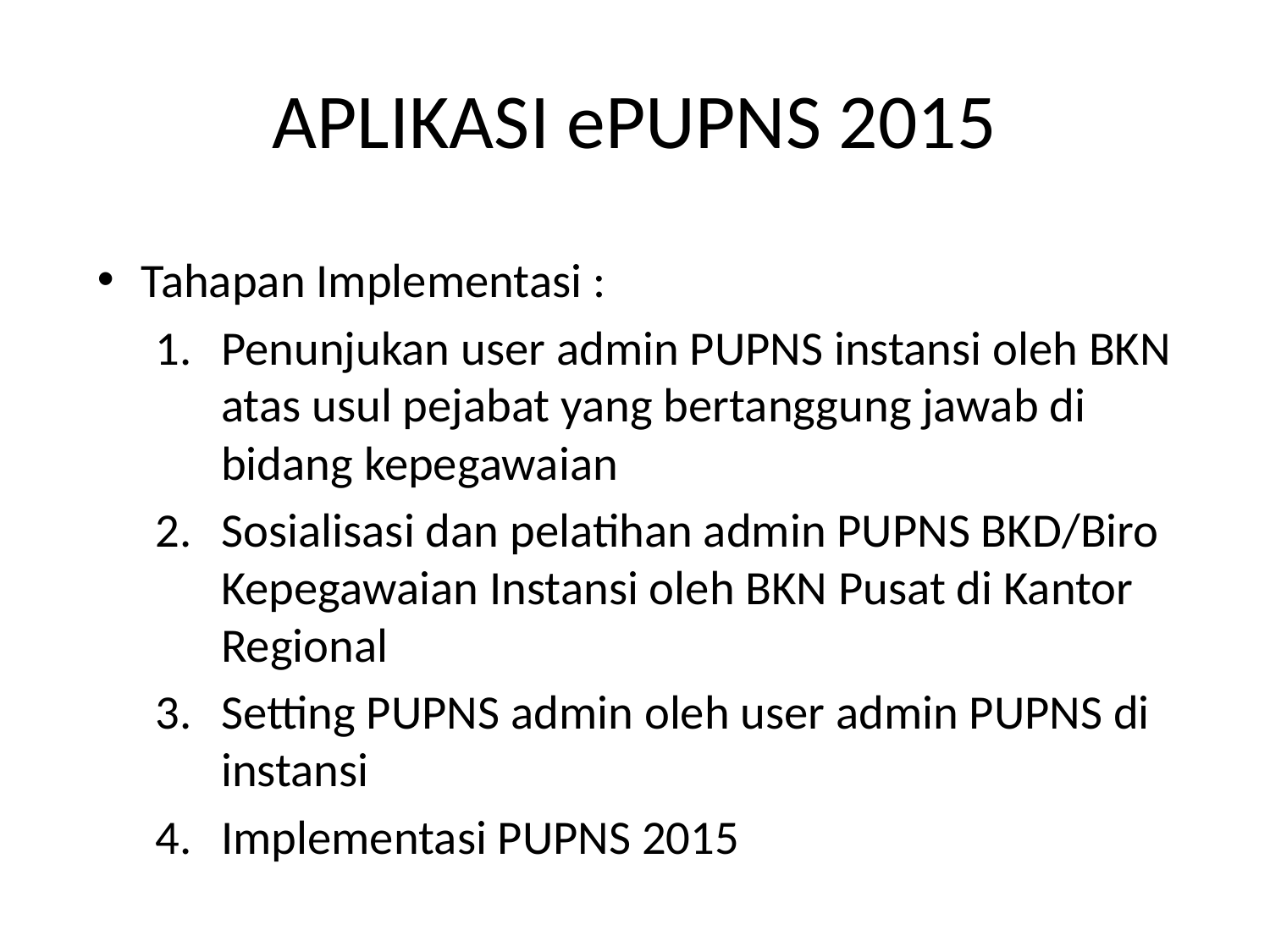

# APLIKASI ePUPNS 2015

Tahapan Implementasi :
Penunjukan user admin PUPNS instansi oleh BKN atas usul pejabat yang bertanggung jawab di bidang kepegawaian
Sosialisasi dan pelatihan admin PUPNS BKD/Biro Kepegawaian Instansi oleh BKN Pusat di Kantor Regional
Setting PUPNS admin oleh user admin PUPNS di instansi
Implementasi PUPNS 2015